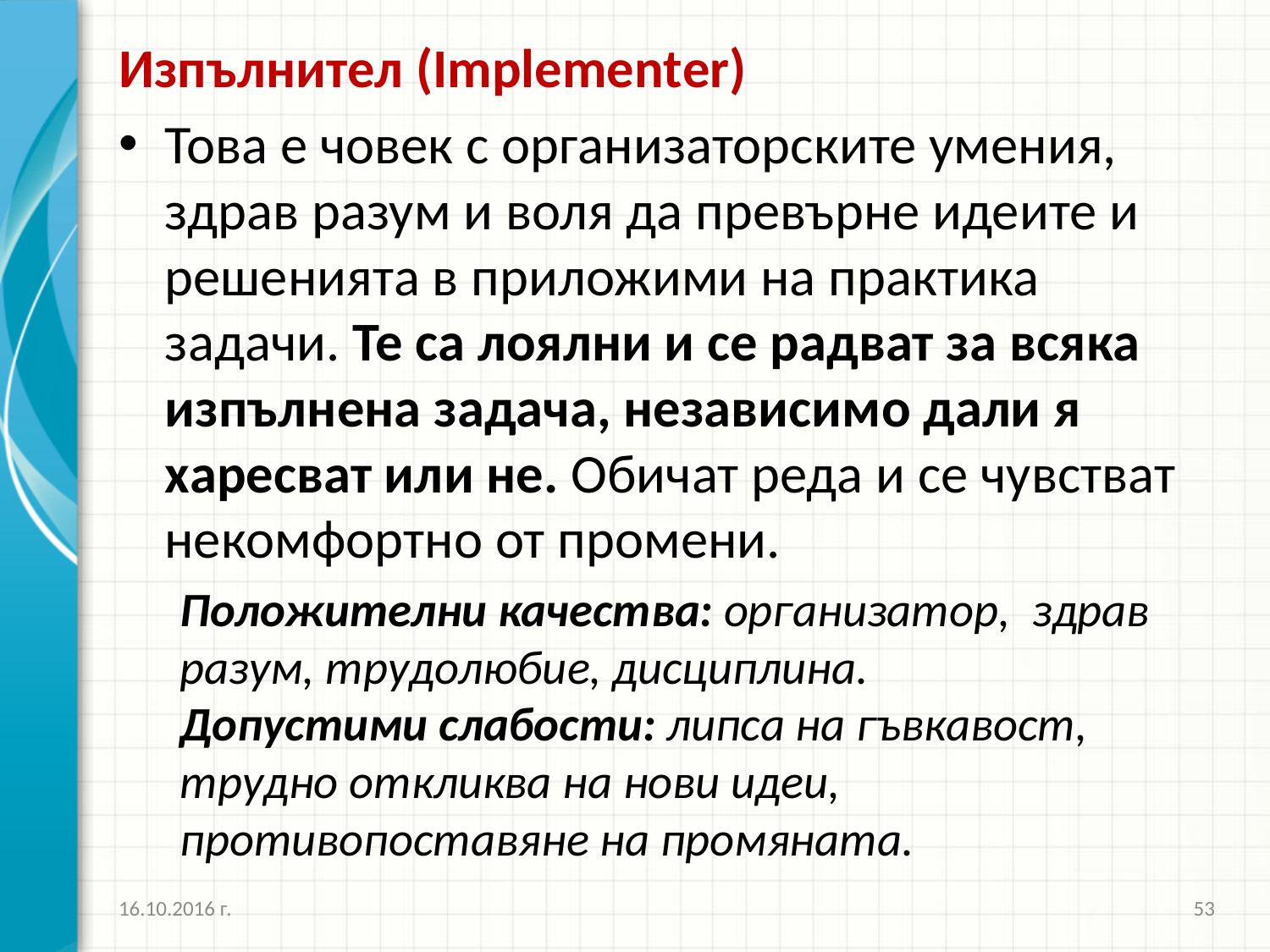

Изпълнител (Implementеr)
Това е човек с организаторските умения, здрав разум и воля да превърне идеите и решенията в приложими на практика задачи. Те са лоялни и се радват за всяка изпълнена задача, независимо дали я харесват или не. Обичат реда и се чувстват некомфортно от промени.
	Положителни качества: организатор,  здрав разум, трудолюбие, дисциплина.
	Допустими слабости: липса на гъвкавост, трудно откликва на нови идеи, противопоставяне на промяната.

16.10.2016 г.
53